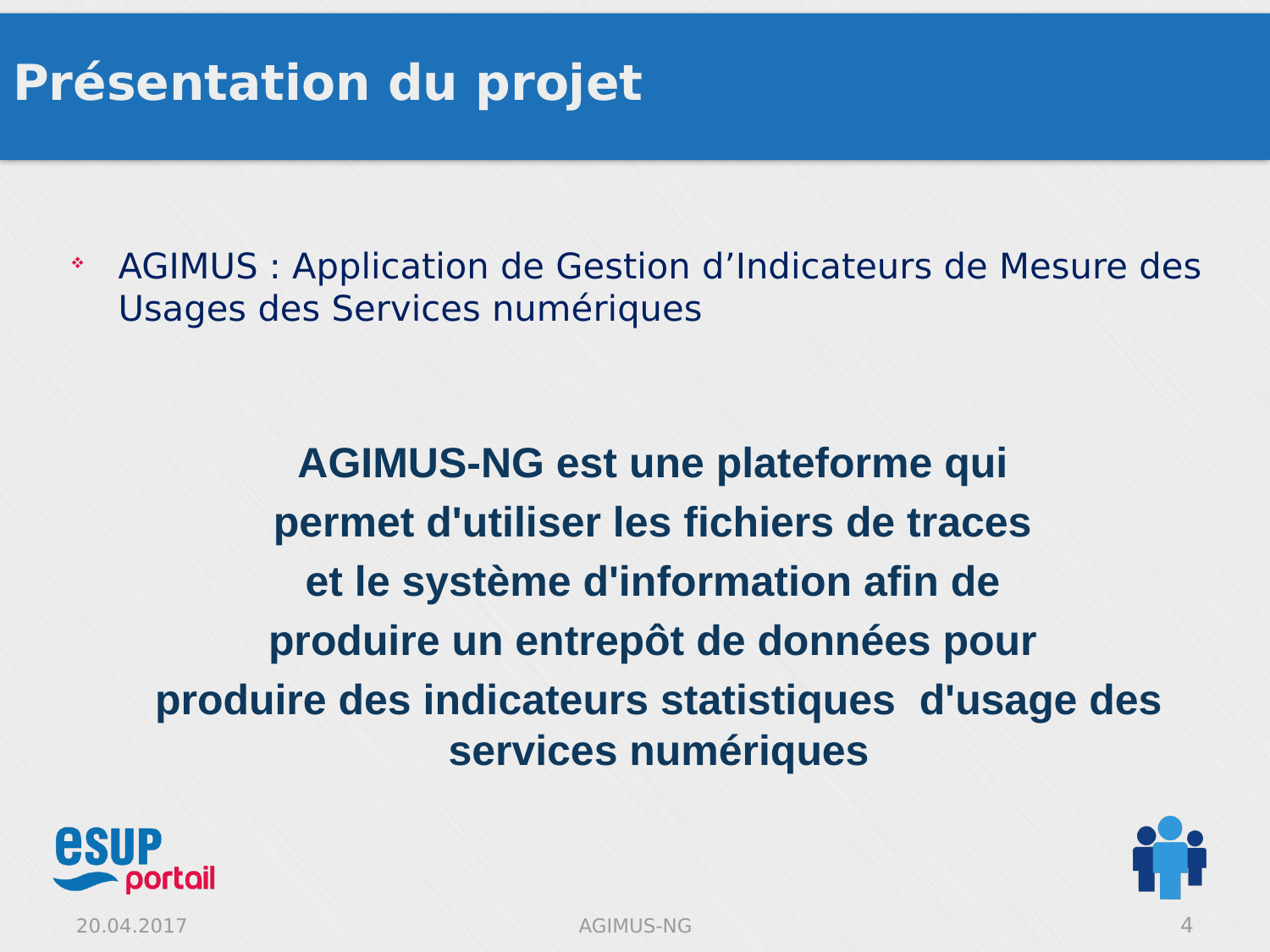

# Présentation du projet

AGIMUS : Application de Gestion d’Indicateurs de Mesure des Usages des Services numériques

AGIMUS-NG est une plateforme qui
permet d'utiliser les fichiers de traces
et le système d'information afin de
produire un entrepôt de données pour
produire des indicateurs statistiques  d'usage des services numériques